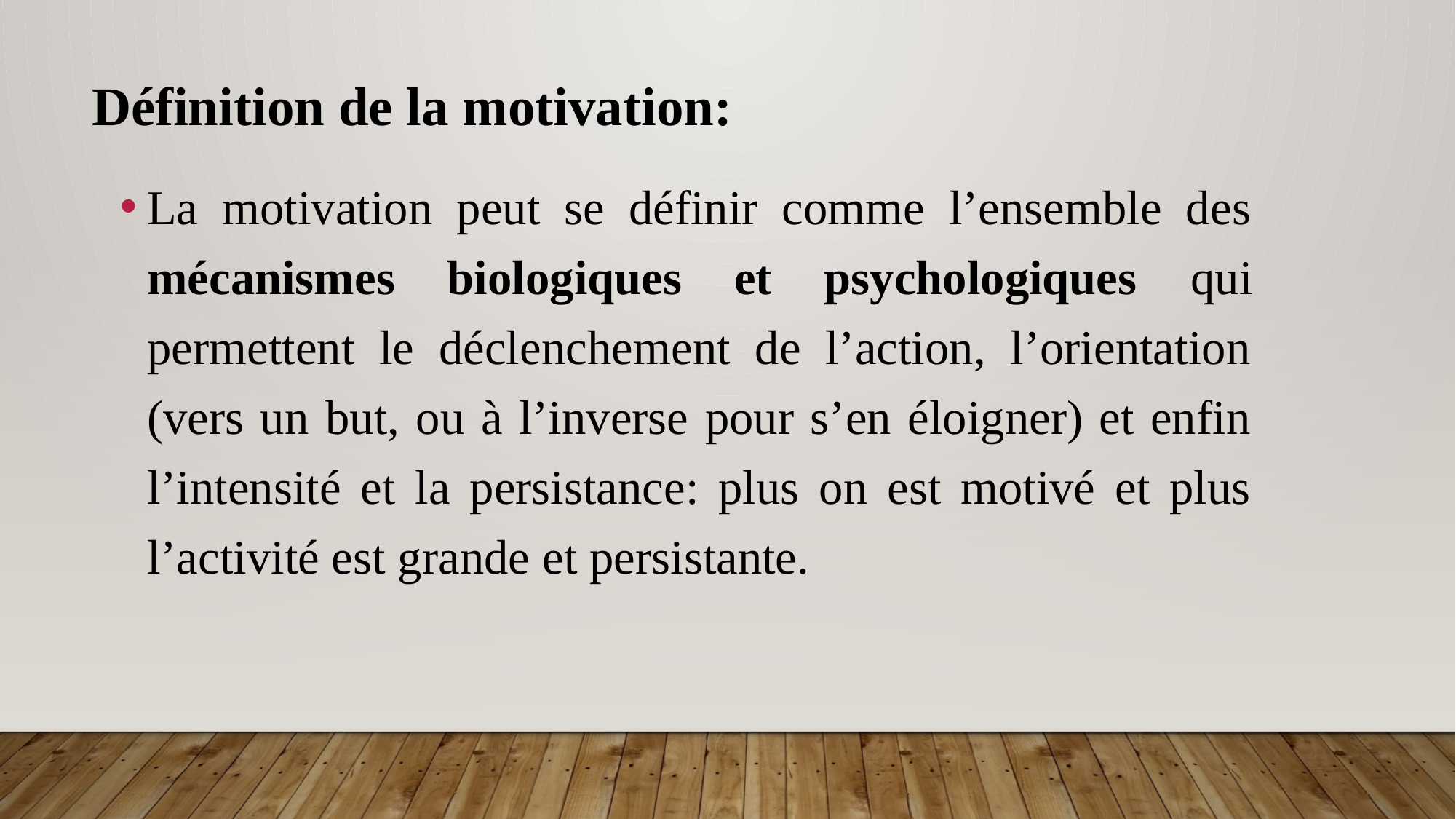

# Définition de la motivation:
La motivation peut se définir comme l’ensemble des mécanismes biologiques et psychologiques qui permettent le déclenchement de l’action, l’orientation (vers un but, ou à l’inverse pour s’en éloigner) et enfin l’intensité et la persistance: plus on est motivé et plus l’activité est grande et persistante.